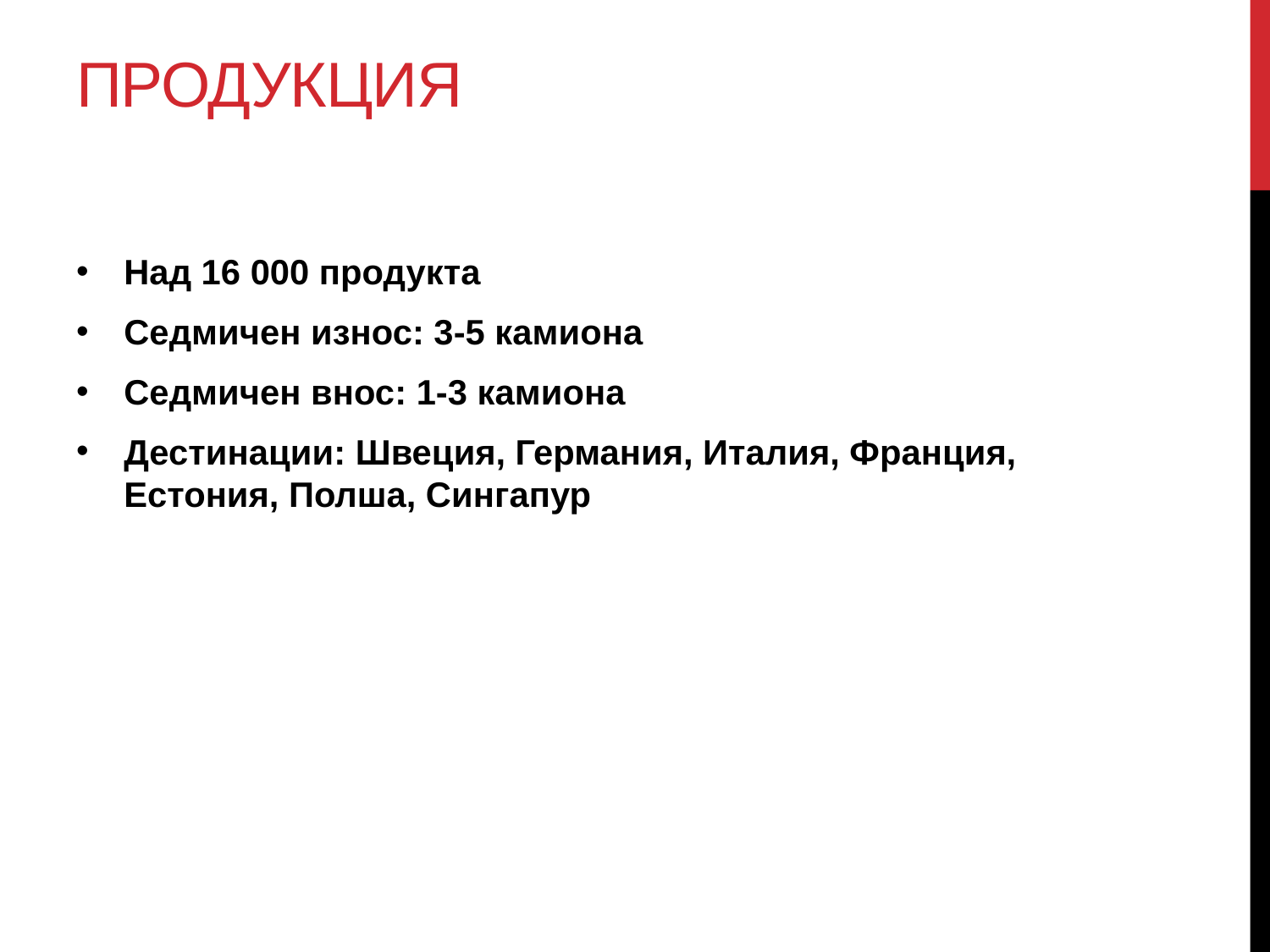

# Продукция
Над 16 000 продукта
Седмичен износ: 3-5 камиона
Седмичен внос: 1-3 камиона
Дестинации: Швеция, Германия, Италия, Франция, Естония, Полша, Сингапур